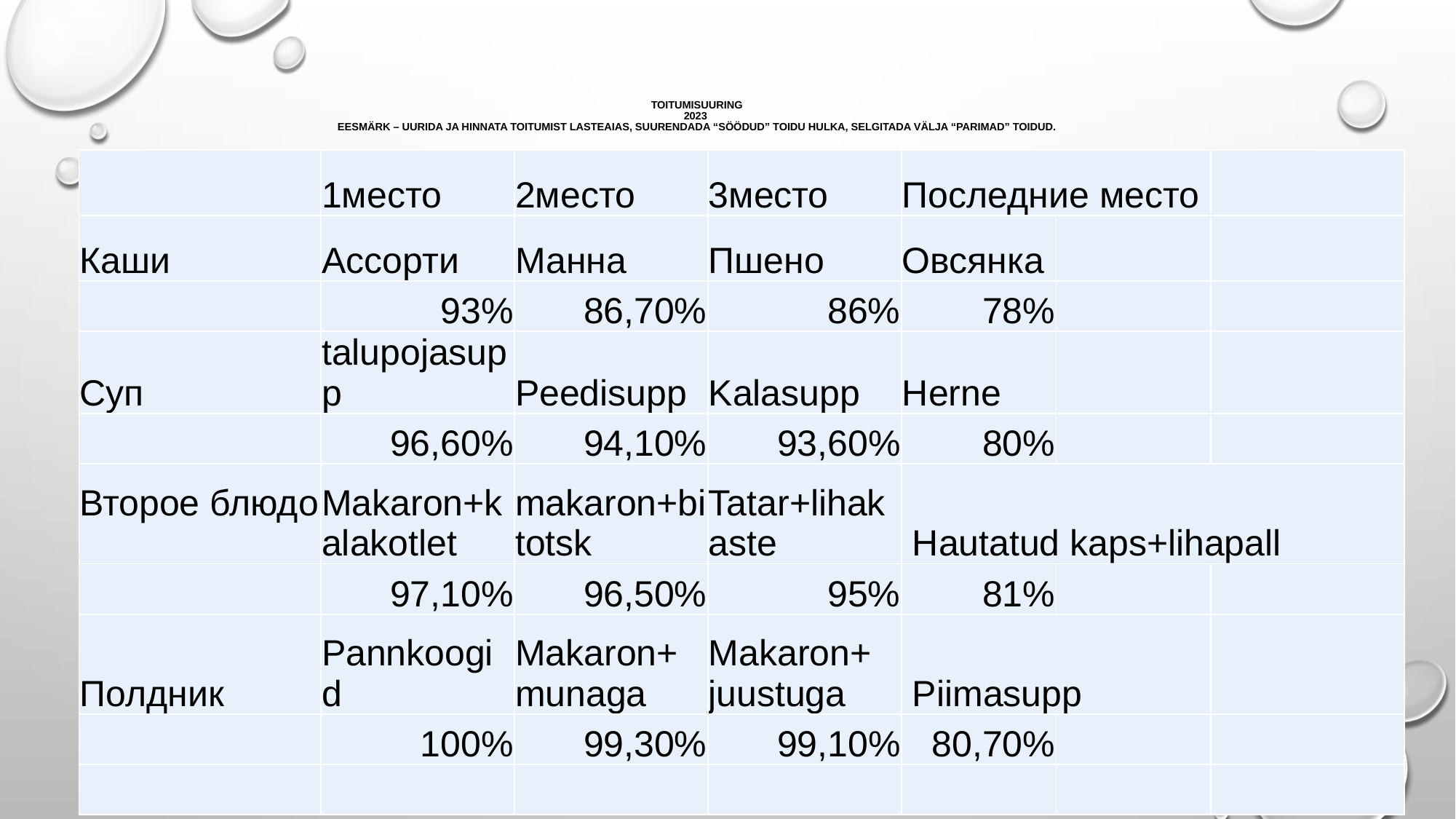

# Toitumisuuring 2023 Eesmärk – Uurida ja hinnata toitumist lasteaias, suurendada “söödud” toidu hulka, selgitada välja “parimad” toidud.
|  | 1место | 2место | 3место | Последние место |  |  |
| --- | --- | --- | --- | --- | --- | --- |
| Каши | Ассорти | Манна | Пшено | Овсянка |  |  |
|  | 93% | 86,70% | 86% | 78% |  |  |
| Суп | talupojasupp | Peedisupp | Kalasupp | Herne |  |  |
|  | 96,60% | 94,10% | 93,60% | 80% |  |  |
| Второе блюдо | Makaron+kalakotlet | makaron+bitotsk | Tatar+lihakaste | Hautatud kaps+lihapall |  |  |
|  | 97,10% | 96,50% | 95% | 81% |  |  |
| Полдник | Pannkoogid | Makaron+munaga | Makaron+ juustuga | Piimasupp |  |  |
|  | 100% | 99,30% | 99,10% | 80,70% |  |  |
|  |  |  |  |  |  |  |